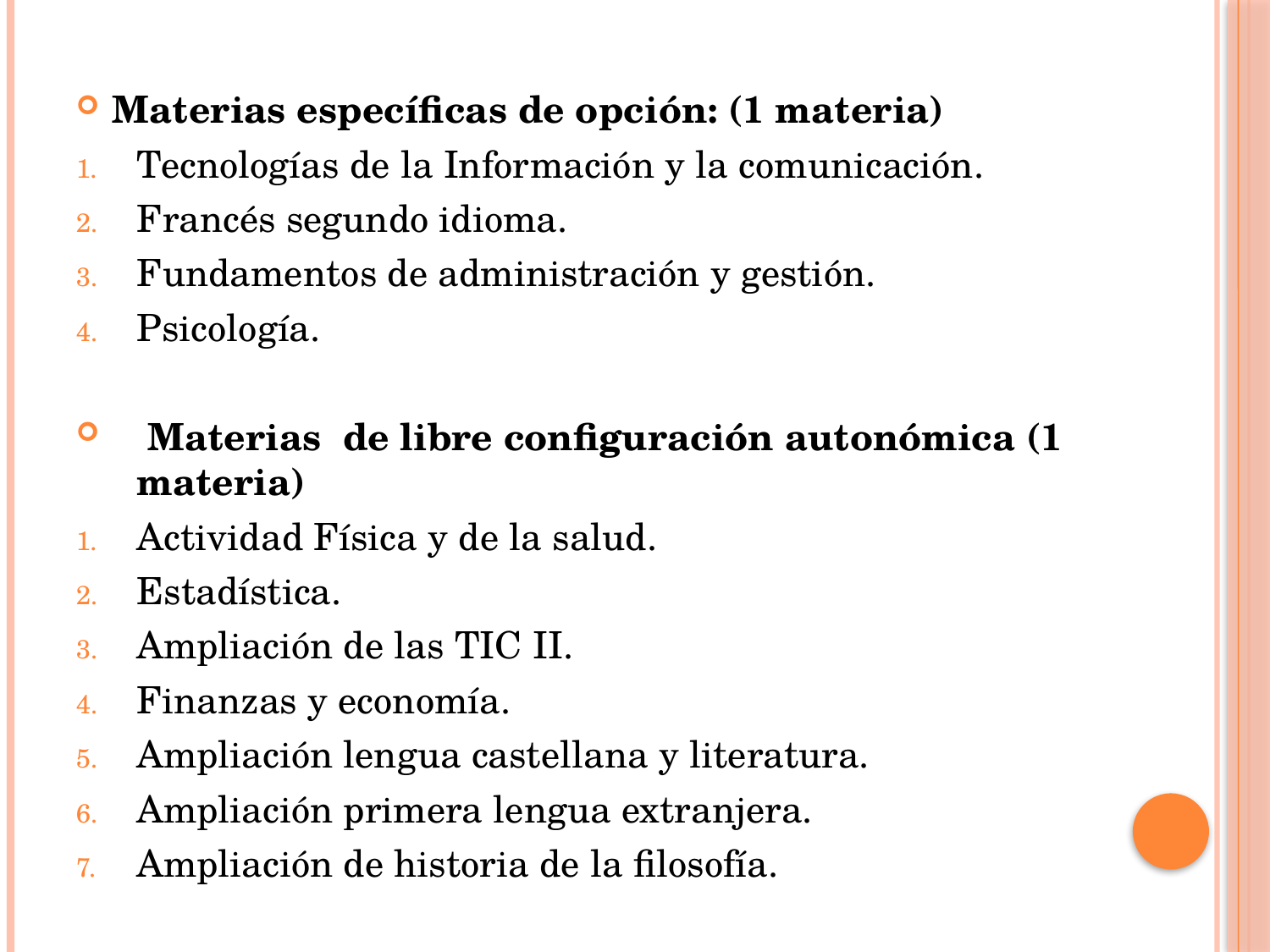

#
Materias específicas de opción: (1 materia)
Tecnologías de la Información y la comunicación.
Francés segundo idioma.
Fundamentos de administración y gestión.
Psicología.

 Materias  de libre configuración autonómica (1 materia)
Actividad Física y de la salud.
Estadística.
Ampliación de las TIC II.
Finanzas y economía.
Ampliación lengua castellana y literatura.
Ampliación primera lengua extranjera.
Ampliación de historia de la filosofía.